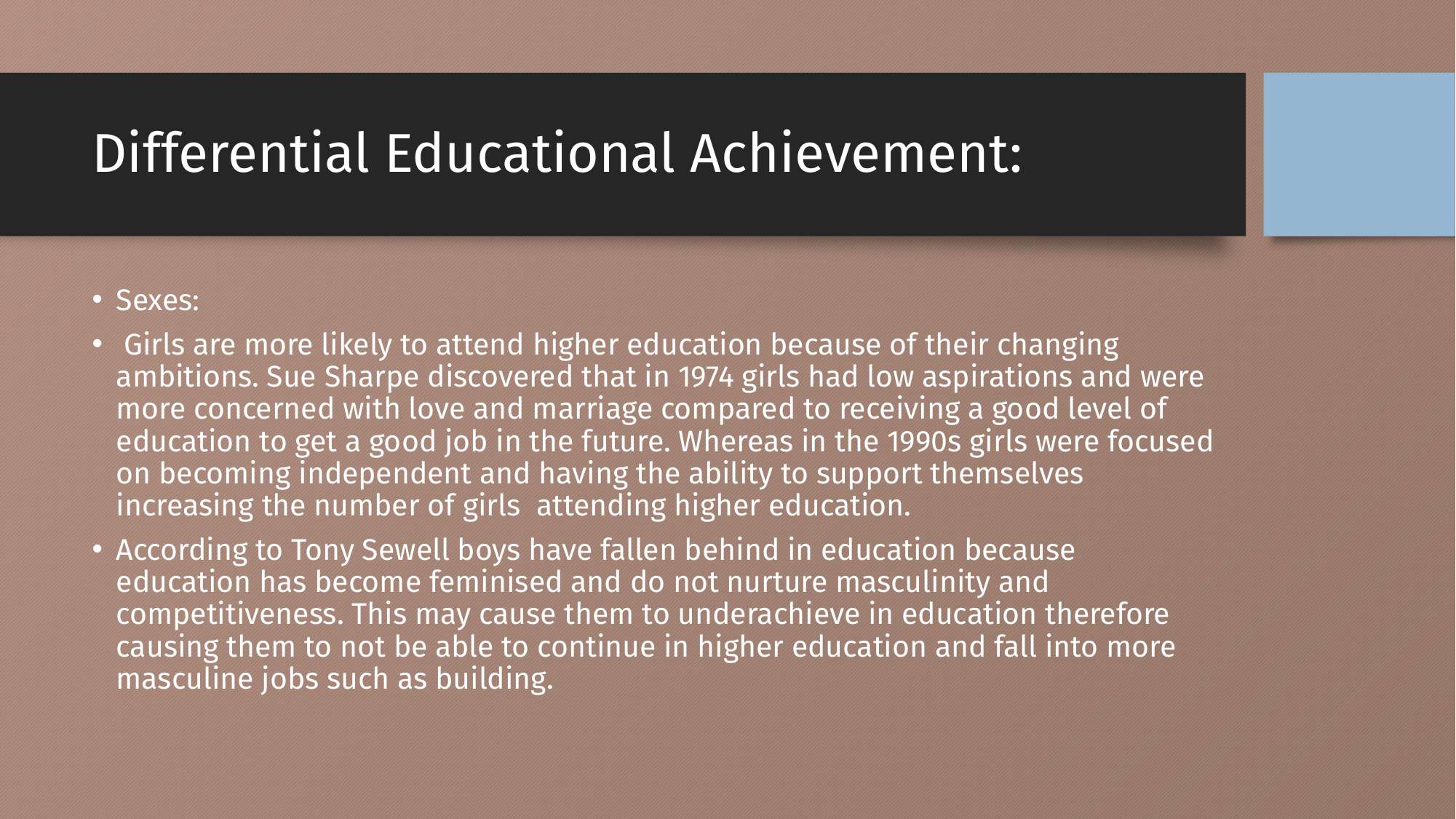

# Differential Educational Achievement:
Sexes:
 Girls are more likely to attend higher education because of their changing ambitions. Sue Sharpe discovered that in 1974 girls had low aspirations and were more concerned with love and marriage compared to receiving a good level of education to get a good job in the future. Whereas in the 1990s girls were focused on becoming independent and having the ability to support themselves increasing the number of girls  attending higher education.
According to Tony Sewell boys have fallen behind in education because education has become feminised and do not nurture masculinity and competitiveness. This may cause them to underachieve in education therefore causing them to not be able to continue in higher education and fall into more masculine jobs such as building.